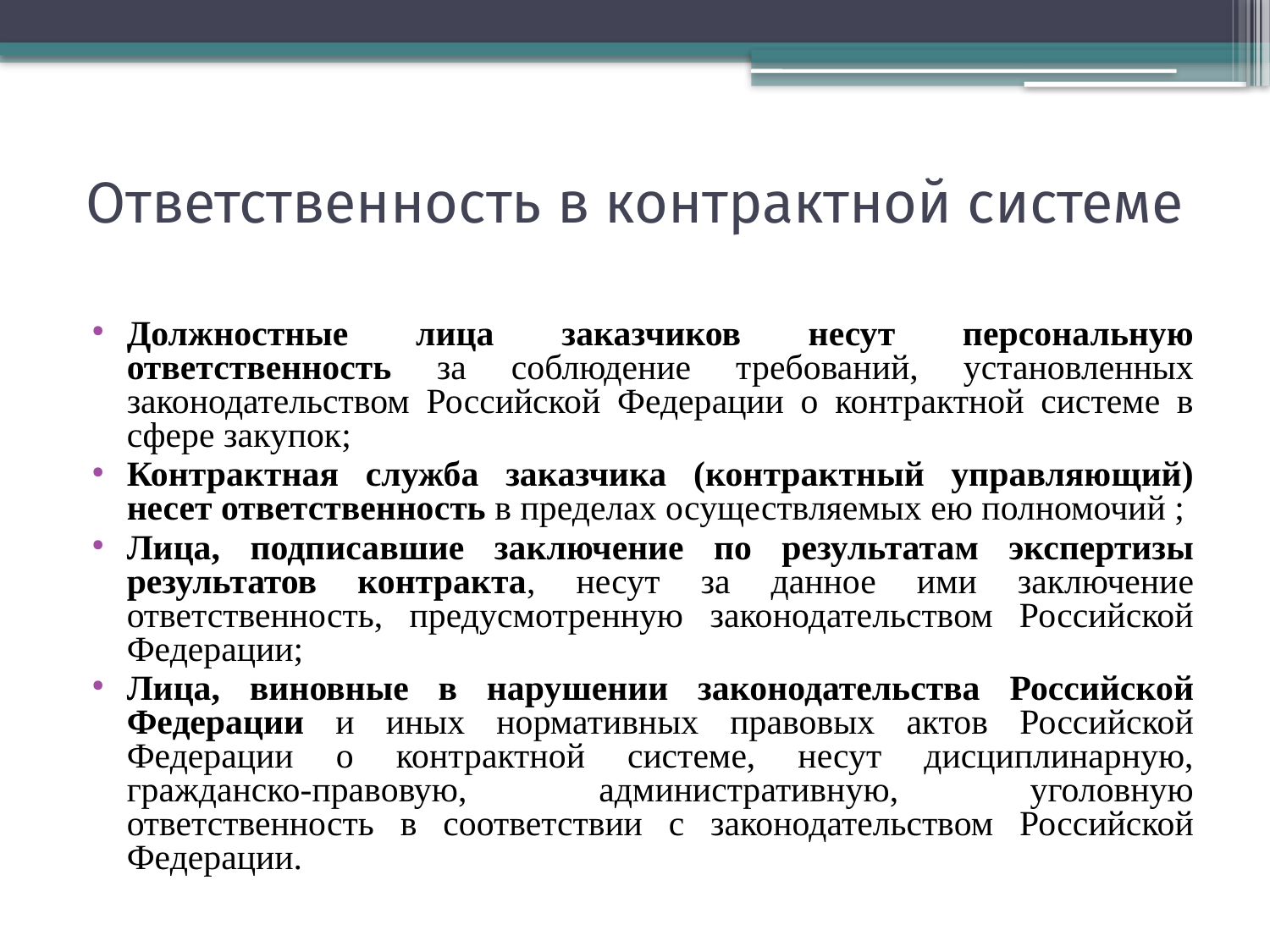

# Ответственность в контрактной системе
Должностные лица заказчиков несут персональную ответственность за соблюдение требований, установленных законодательством Российской Федерации о контрактной системе в сфере закупок;
Контрактная служба заказчика (контрактный управляющий) несет ответственность в пределах осуществляемых ею полномочий ;
Лица, подписавшие заключение по результатам экспертизы результатов контракта, несут за данное ими заключение ответственность, предусмотренную законодательством Российской Федерации;
Лица, виновные в нарушении законодательства Российской Федерации и иных нормативных правовых актов Российской Федерации о контрактной системе, несут дисциплинарную, гражданско-правовую, административную, уголовную ответственность в соответствии с законодательством Российской Федерации.